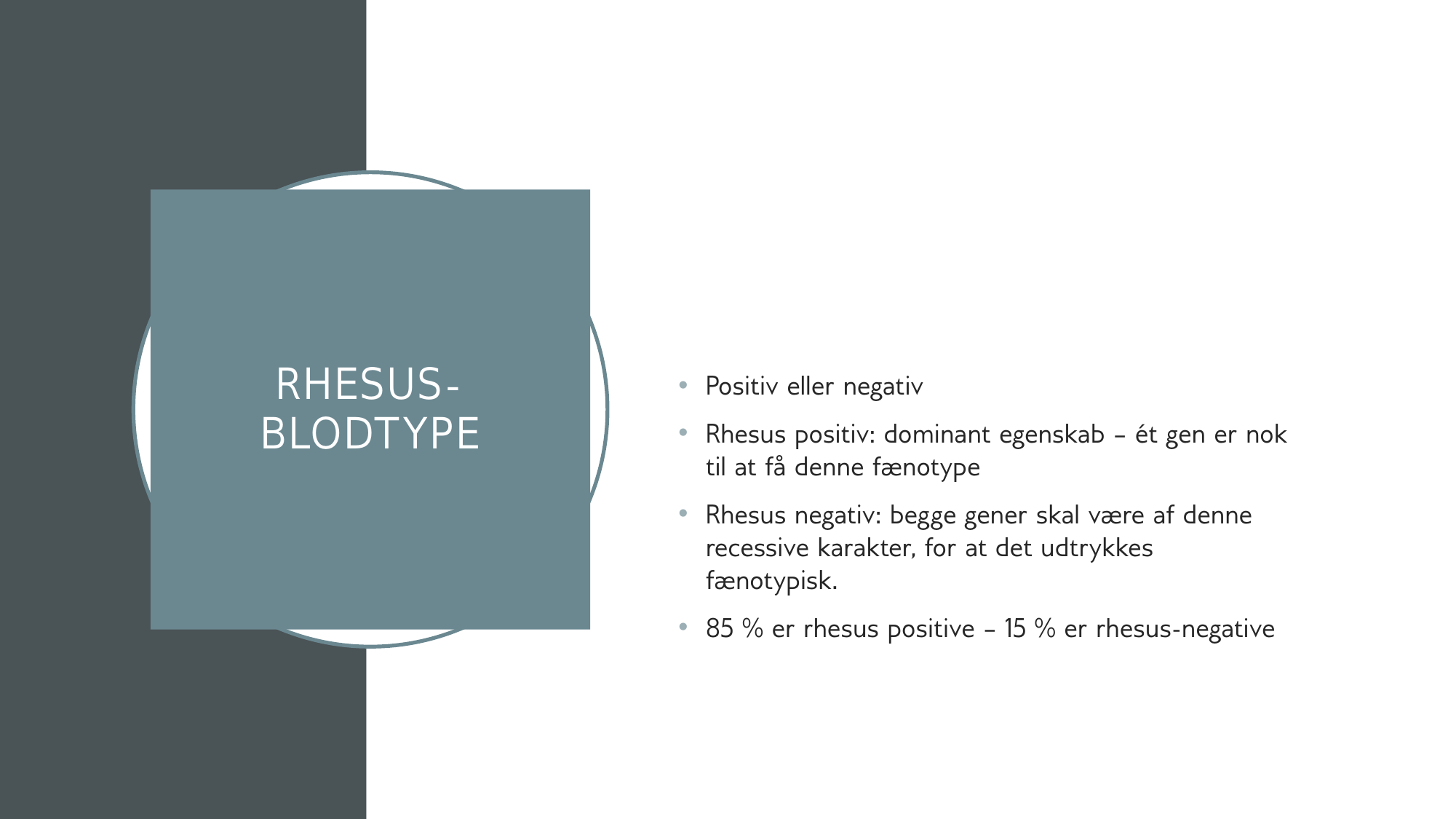

Positiv eller negativ
Rhesus positiv: dominant egenskab – ét gen er nok til at få denne fænotype
Rhesus negativ: begge gener skal være af denne recessive karakter, for at det udtrykkes fænotypisk.
85 % er rhesus positive – 15 % er rhesus-negative

# Rhesus-blodtype